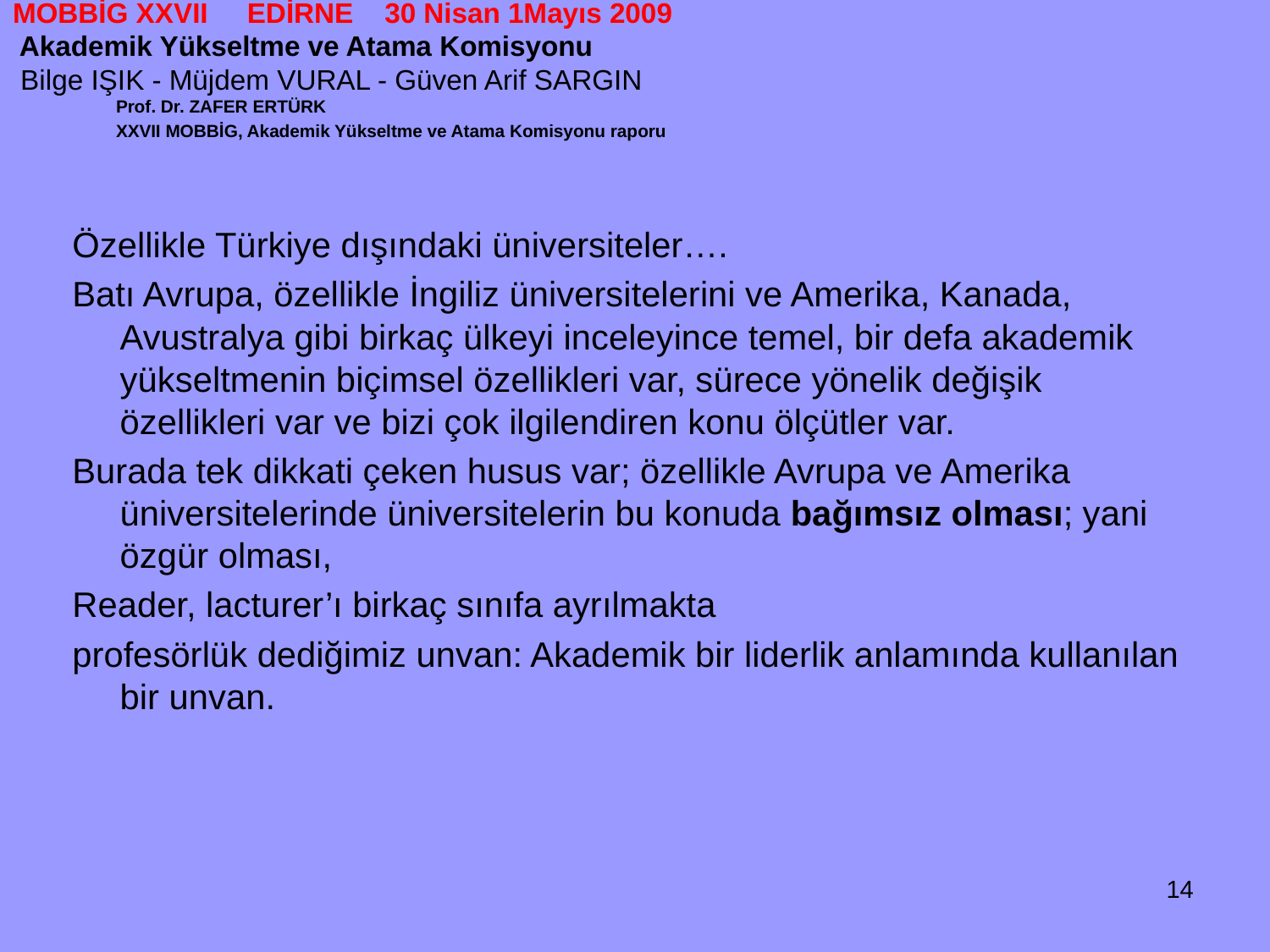

# MOBBİG XXVII     EDİRNE    30 Nisan 1Mayıs 2009 Akademik Yükseltme ve Atama Komisyonu Bilge IŞIK - Müjdem VURAL - Güven Arif SARGIN
         Prof. Dr. ZAFER ERTÜRK
         XXVII MOBBİG, Akademik Yükseltme ve Atama Komisyonu raporu

Özellikle Türkiye dışındaki üniversiteler….
Batı Avrupa, özellikle İngiliz üniversitelerini ve Amerika, Kanada, Avustralya gibi birkaç ülkeyi inceleyince temel, bir defa akademik yükseltmenin biçimsel özellikleri var, sürece yönelik değişik özellikleri var ve bizi çok ilgilendiren konu ölçütler var.
Burada tek dikkati çeken husus var; özellikle Avrupa ve Amerika üniversitelerinde üniversitelerin bu konuda bağımsız olması; yani özgür olması,
Reader, lacturer’ı birkaç sınıfa ayrılmakta
profesörlük dediğimiz unvan: Akademik bir liderlik anlamında kullanılan bir unvan.
14